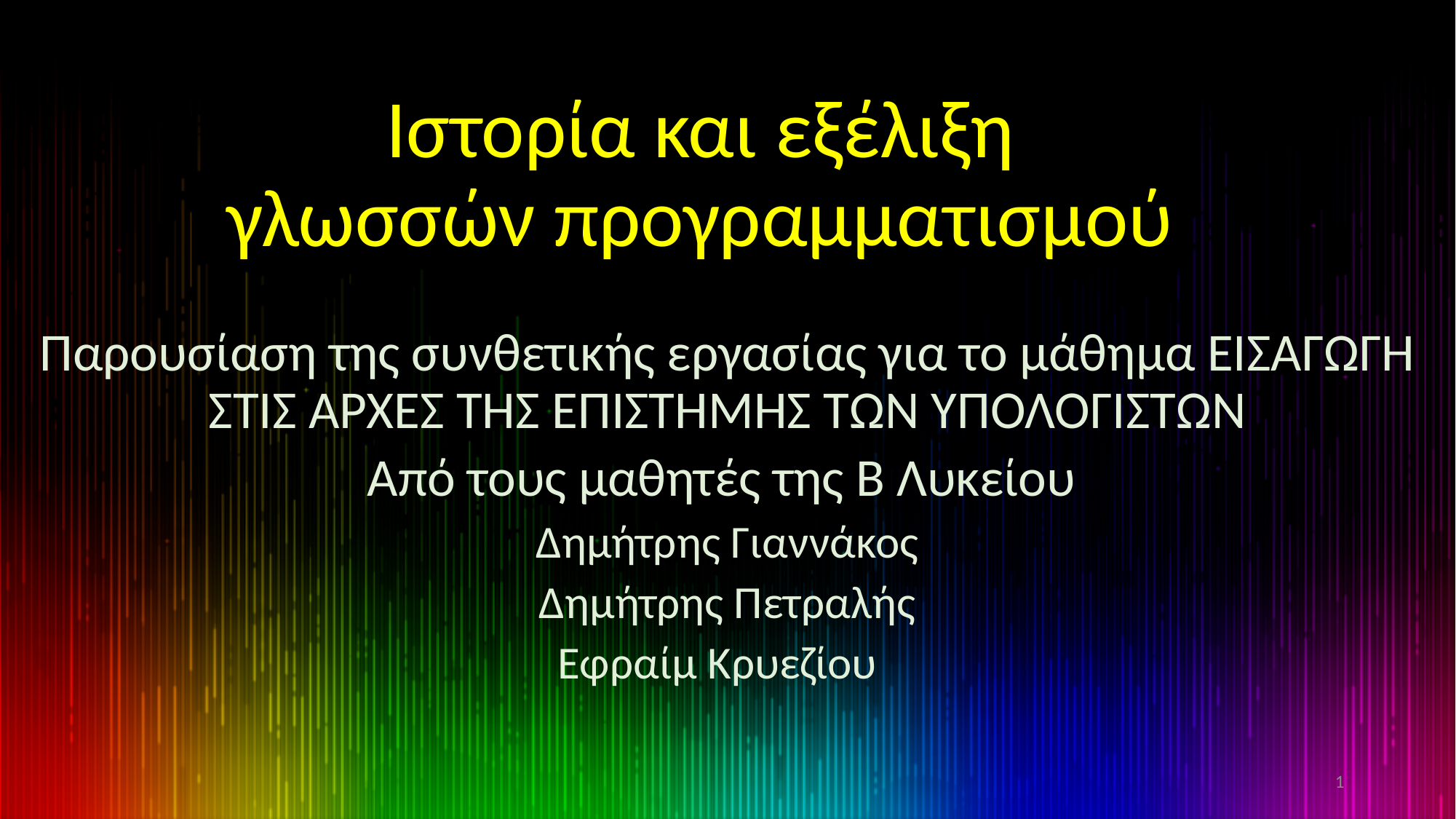

# Ιστορία και εξέλιξη γλωσσών προγραμματισμού
Παρουσίαση της συνθετικής εργασίας για το μάθημα ΕΙΣΑΓΩΓΗ ΣΤΙΣ ΑΡΧΕΣ ΤΗΣ ΕΠΙΣΤΗΜΗΣ ΤΩΝ ΥΠΟΛΟΓΙΣΤΩΝ
Από τους μαθητές της Β Λυκείου
Δημήτρης Γιαννάκος
 Δημήτρης Πετραλής
Εφραίμ Κρυεζίου
1